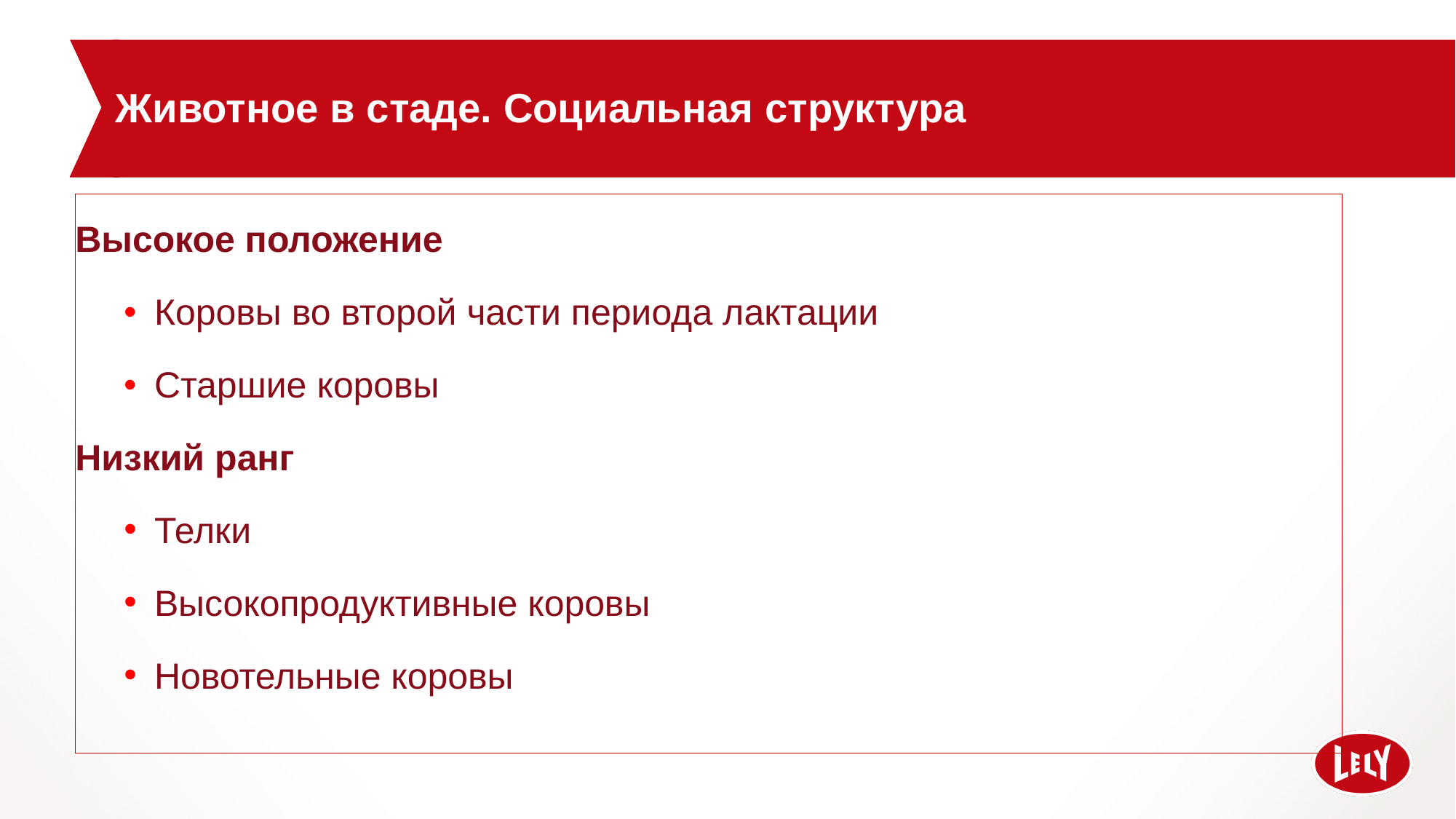

# Животное в стаде. Социальная структура
Высокое положение
Коровы во второй части периода лактации
Старшие коровы
Низкий ранг
Телки
Высокопродуктивные коровы
Новотельные коровы